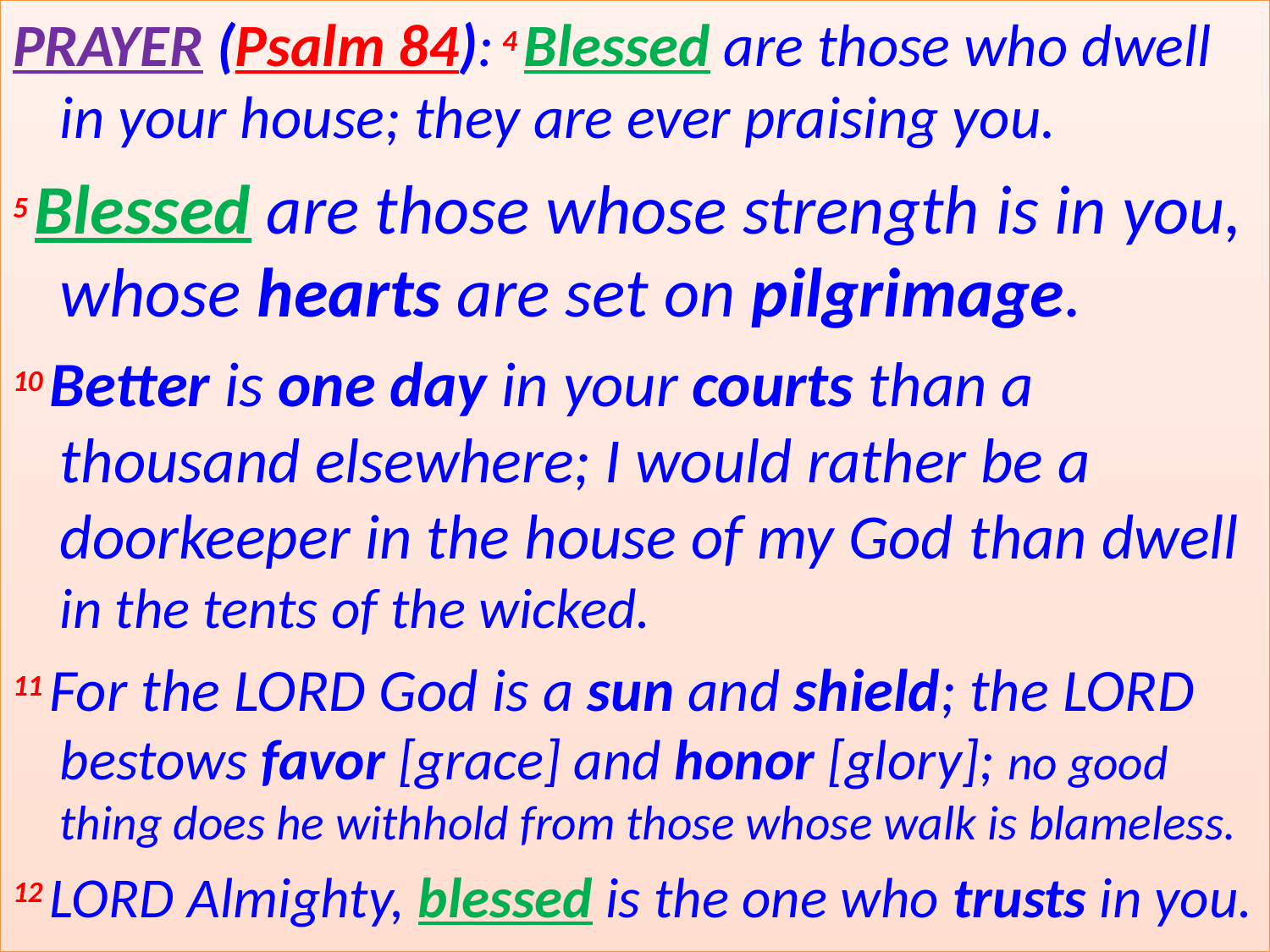

PRAYER (Psalm 84): 4 Blessed are those who dwell in your house; they are ever praising you.
5 Blessed are those whose strength is in you, whose hearts are set on pilgrimage.
10 Better is one day in your courts than a thousand elsewhere; I would rather be a doorkeeper in the house of my God than dwell in the tents of the wicked.
11 For the Lord God is a sun and shield; the Lord bestows favor [grace] and honor [glory]; no good thing does he withhold from those whose walk is blameless.
12 Lord Almighty, blessed is the one who trusts in you.
#